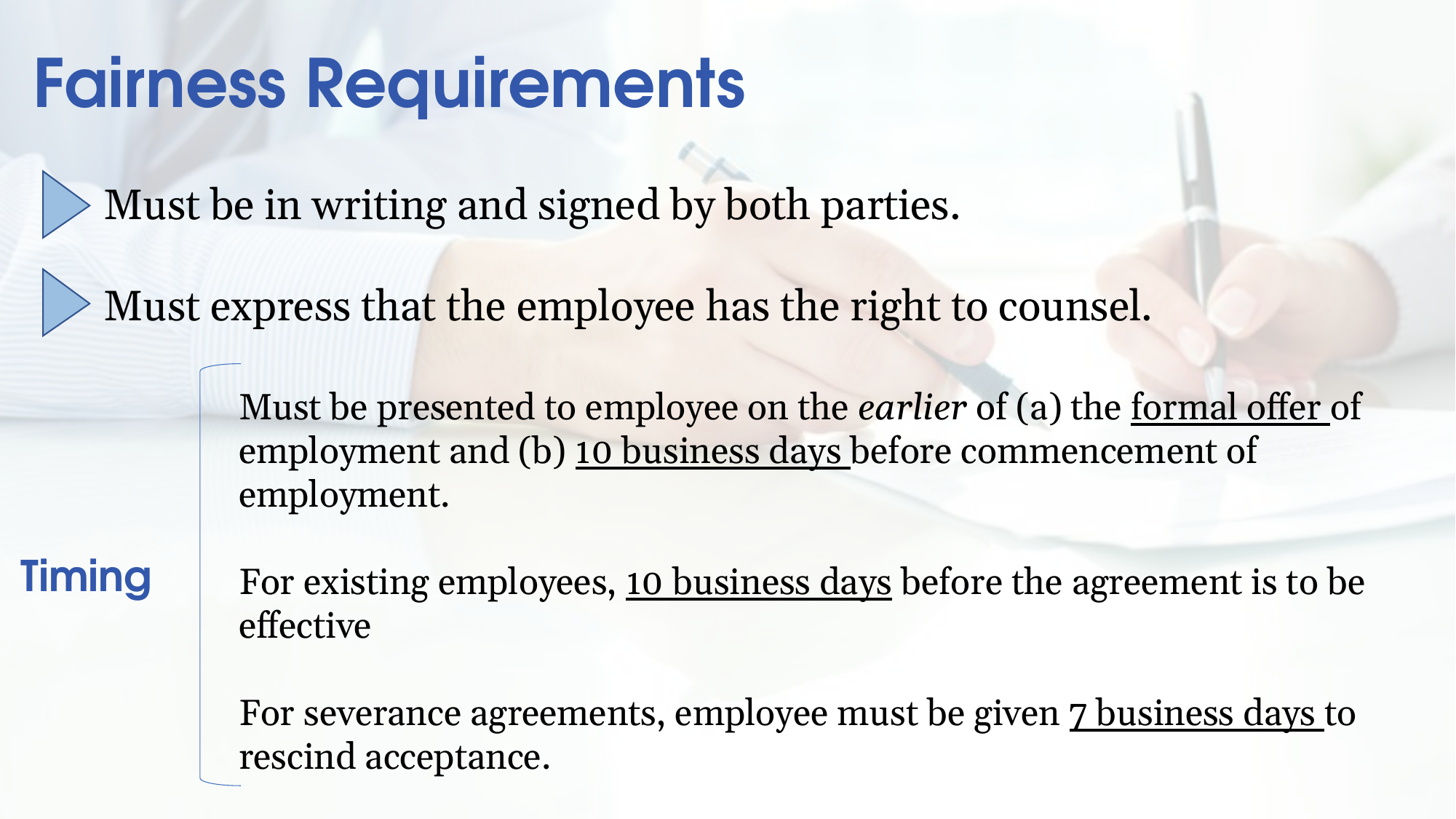

Fairness Requirements
Must be in writing and signed by both parties.

Must express that the employee has the right to counsel.

Must be presented to employee on the earlier of (a) the formal offer of employment and (b) 10 business days before commencement of employment.

For existing employees, 10 business days before the agreement is to be effective

For severance agreements, employee must be given 7 business days to rescind acceptance.
Timing
16